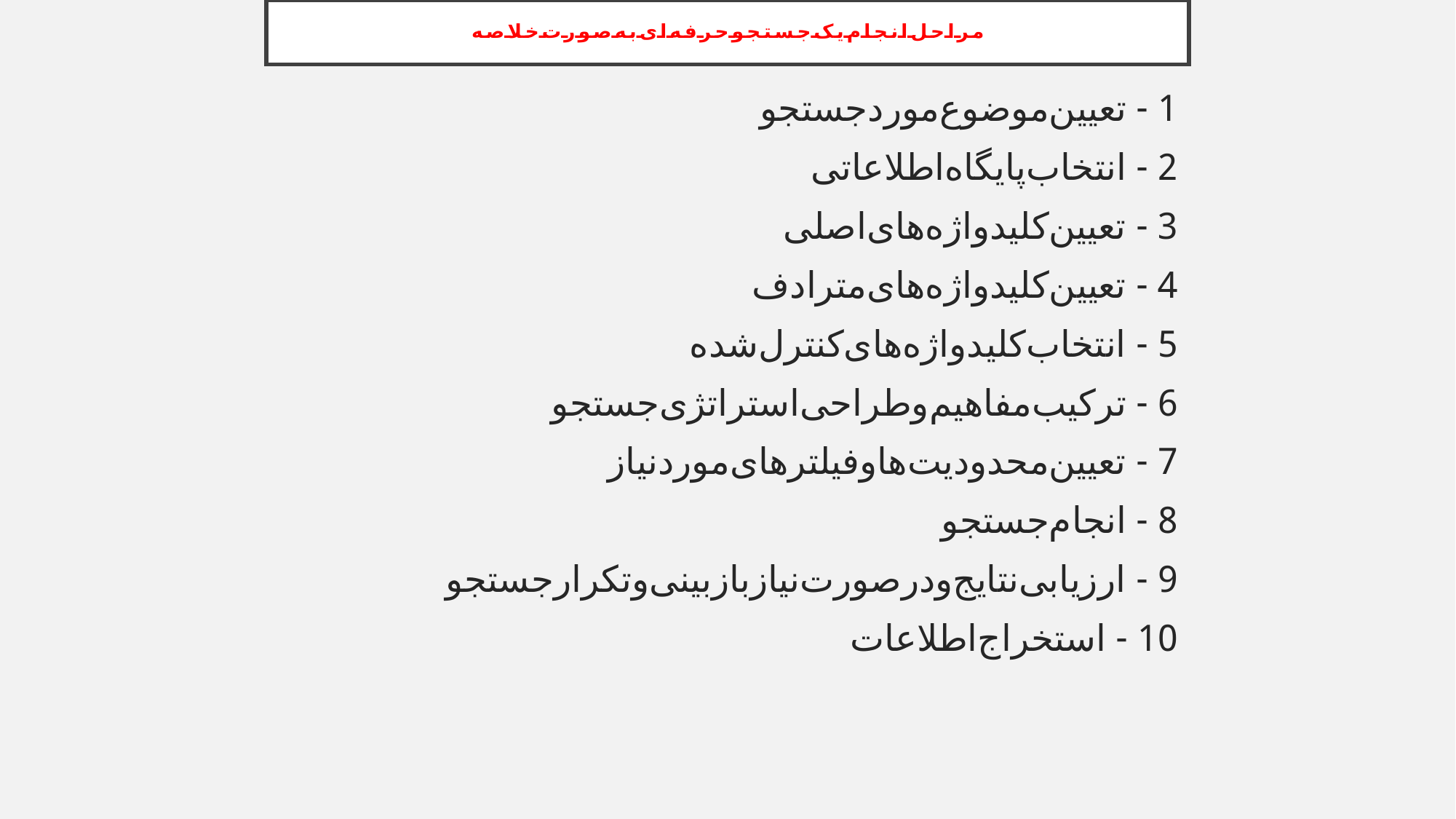

# مراحل‌انجام‌یک‌جستجو‌حرفه‌ای‌به‌صورت‌خلاصه
1 - تعیین‌موضوع‌مورد‌جستجو
2 - انتخاب‌پایگاه‌اطلاعاتی
3 - تعیین‌کلید‌واژه‌های‌اصلی
4 - تعیین‌کلیدواژه‌های‌مترادف
5 - انتخاب‌کلید‌واژه‌های‌کنترل‌شده
6 - ترکیب‌مفاهیم‌و‌طراحی‌استراتژی‌جستجو
7 - تعیین‌محدودیت‌ها‌و‌فیلتر‌های‌مورد‌نیاز
8 - انجام‌جستجو
9 - ارزیابی‌نتایج‌و‌در‌صورت‌نیاز‌بازبینی‌و‌تکرار‌جستجو
10 - استخراج‌اطلاعات